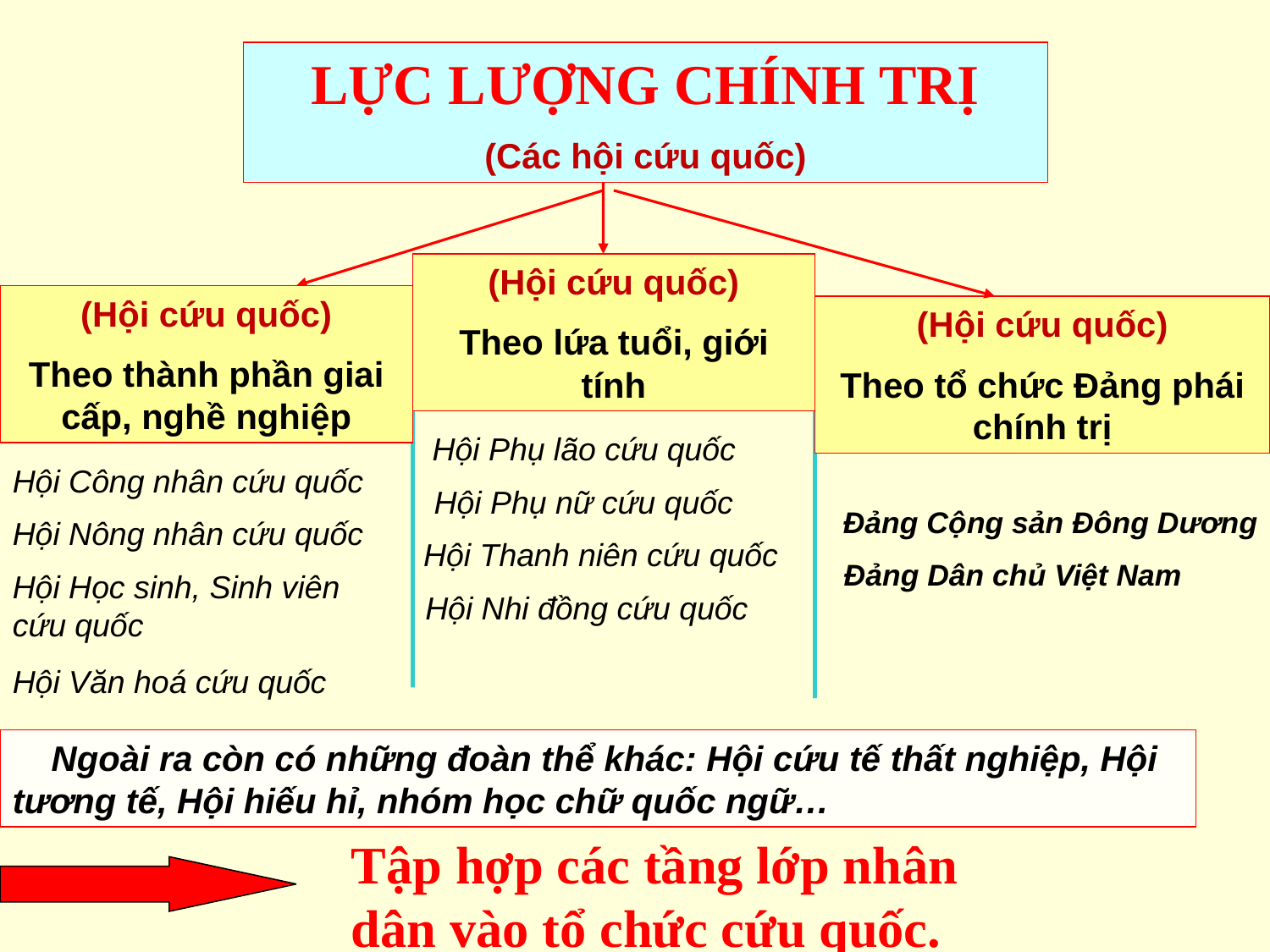

LỰC LƯỢNG CHÍNH TRỊ
(Các hội cứu quốc)

(Hội cứu quốc)
Theo lứa tuổi, giới tính
(Hội cứu quốc)
Theo thành phần giai cấp, nghề nghiệp

(Hội cứu quốc)
Theo tổ chức Đảng phái chính trị
  Hội Phụ lão cứu quốc
Hội Công nhân cứu quốc
 Hội Phụ nữ cứu quốc
Đảng Cộng sản Đông Dương
Hội Nông nhân cứu quốc
 Hội Thanh niên cứu quốc
  Đảng Dân chủ Việt Nam
Hội Học sinh, Sinh viên cứu quốc
Hội Nhi đồng cứu quốc
Hội Văn hoá cứu quốc
    Ngoài ra còn có những đoàn thể khác: Hội cứu tế thất nghiệp, Hội tương tế, Hội hiếu hỉ, nhóm học chữ quốc ngữ…

Tập hợp các tầng lớp nhân
dân vào tổ chức cứu quốc.